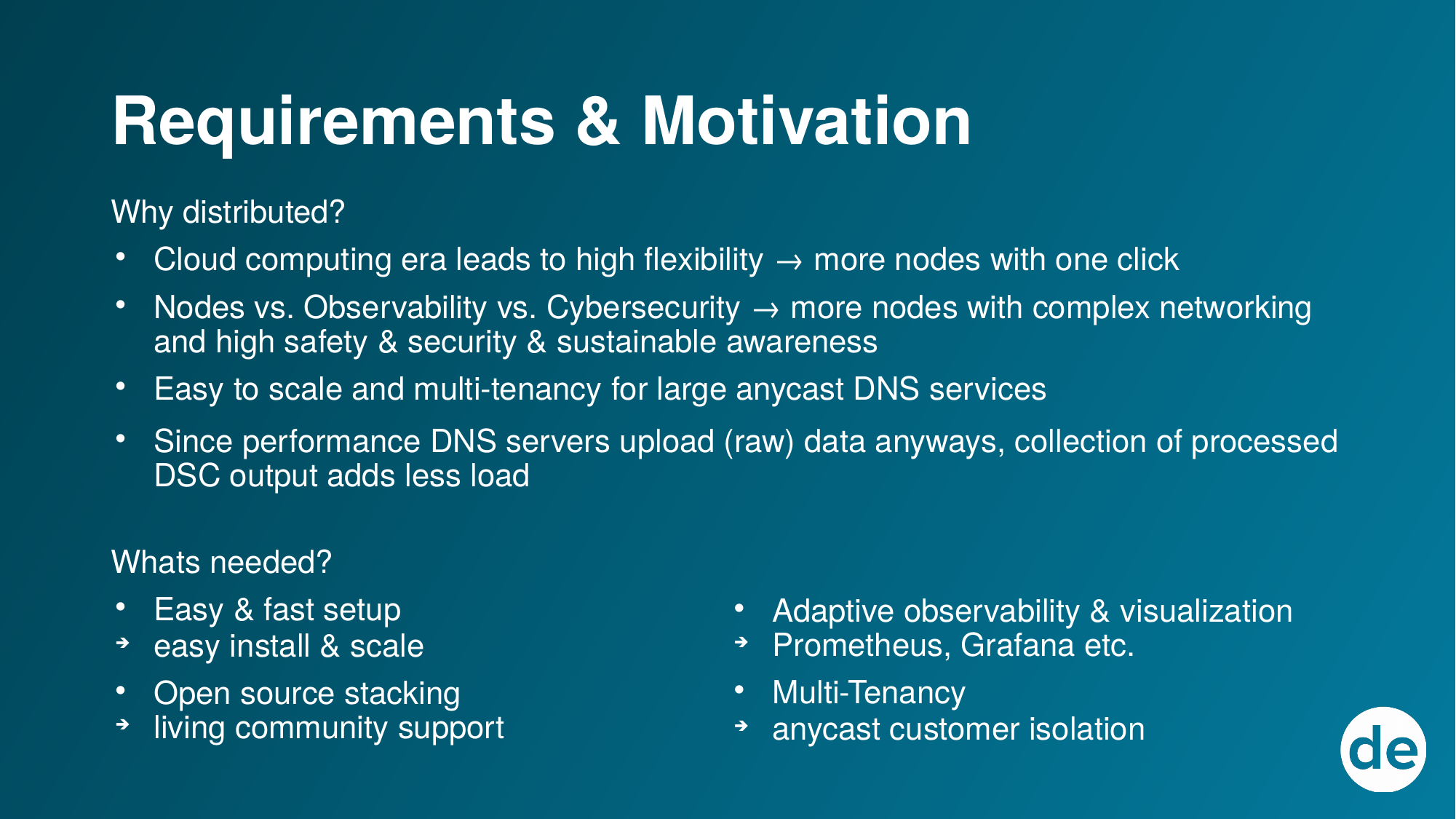

# Requirements & Motivation
Why distributed?
Cloud computing era leads to high flexibility → more nodes with one click
Nodes vs. Observability vs. Cybersecurity → more nodes with complex networking and high safety & security & sustainable awareness
Easy to scale and multi-tenancy for large anycast DNS services
Since performance DNS servers upload (raw) data anyways, collection of processed DSC output adds less load
Whats needed?
Easy & fast setup
easy install & scale
Open source stacking
living community support

Adaptive observability & visualization
Prometheus, Grafana etc.
Multi-Tenancy
anycast customer isolation